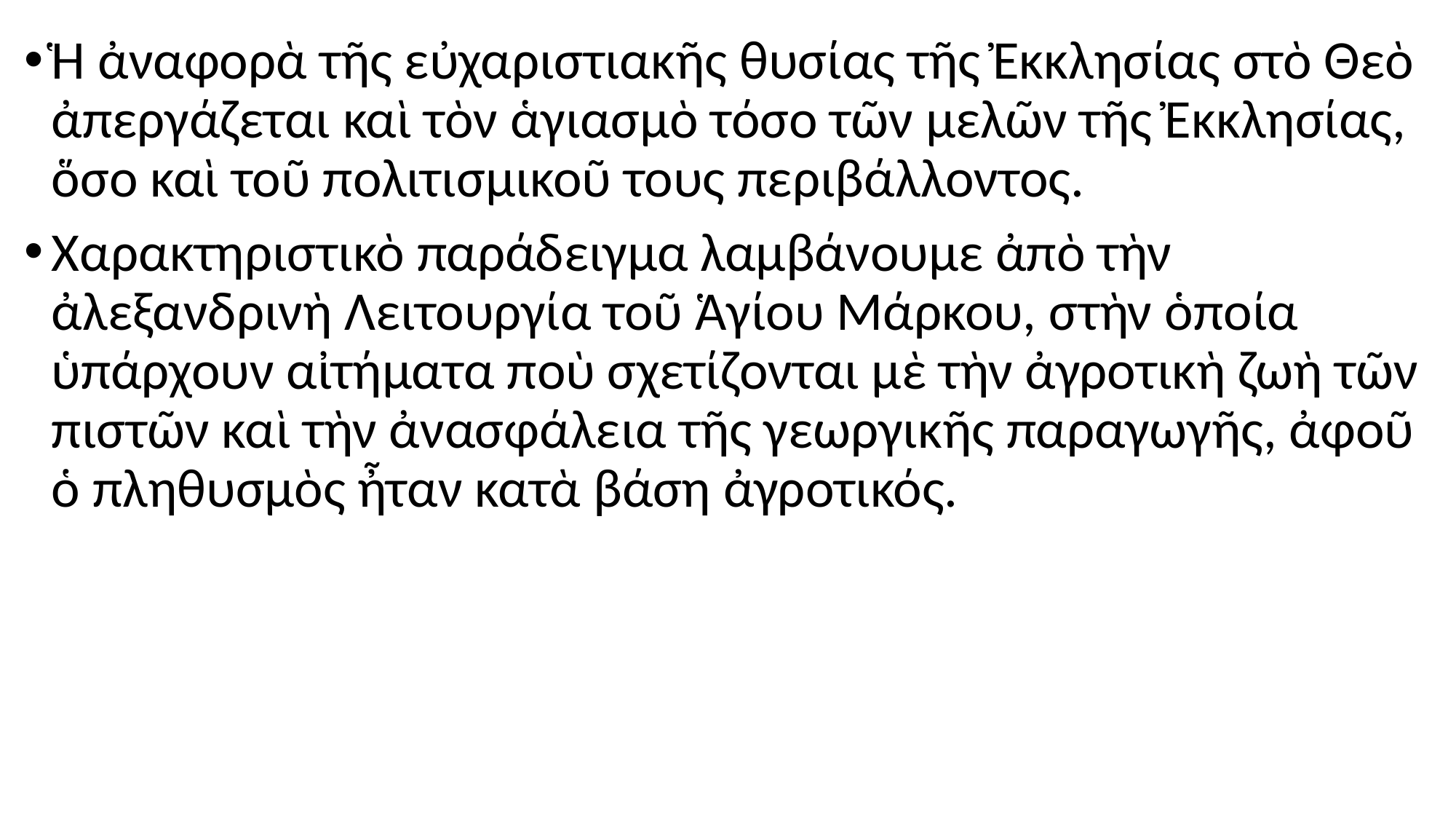

#
Ἡ ἀναφορὰ τῆς εὐχαριστιακῆς θυσίας τῆς Ἐκκλησίας στὸ Θεὸ ἀπεργάζεται καὶ τὸν ἁγιασμὸ τόσο τῶν μελῶν τῆς Ἐκκλησίας, ὅσο καὶ τοῦ πολιτισμικοῦ τους περιβάλλοντος.
Χαρακτηριστικὸ παράδειγμα λαμβάνουμε ἀπὸ τὴν ἀλεξανδρινὴ Λειτουργία τοῦ Ἁγίου Μάρκου, στὴν ὁποία ὑπάρχουν αἰτήματα ποὺ σχετίζονται μὲ τὴν ἀγροτικὴ ζωὴ τῶν πιστῶν καὶ τὴν ἀνασφάλεια τῆς γεωργικῆς παραγωγῆς, ἀφοῦ ὁ πληθυσμὸς ἦταν κατὰ βάση ἀγροτικός.